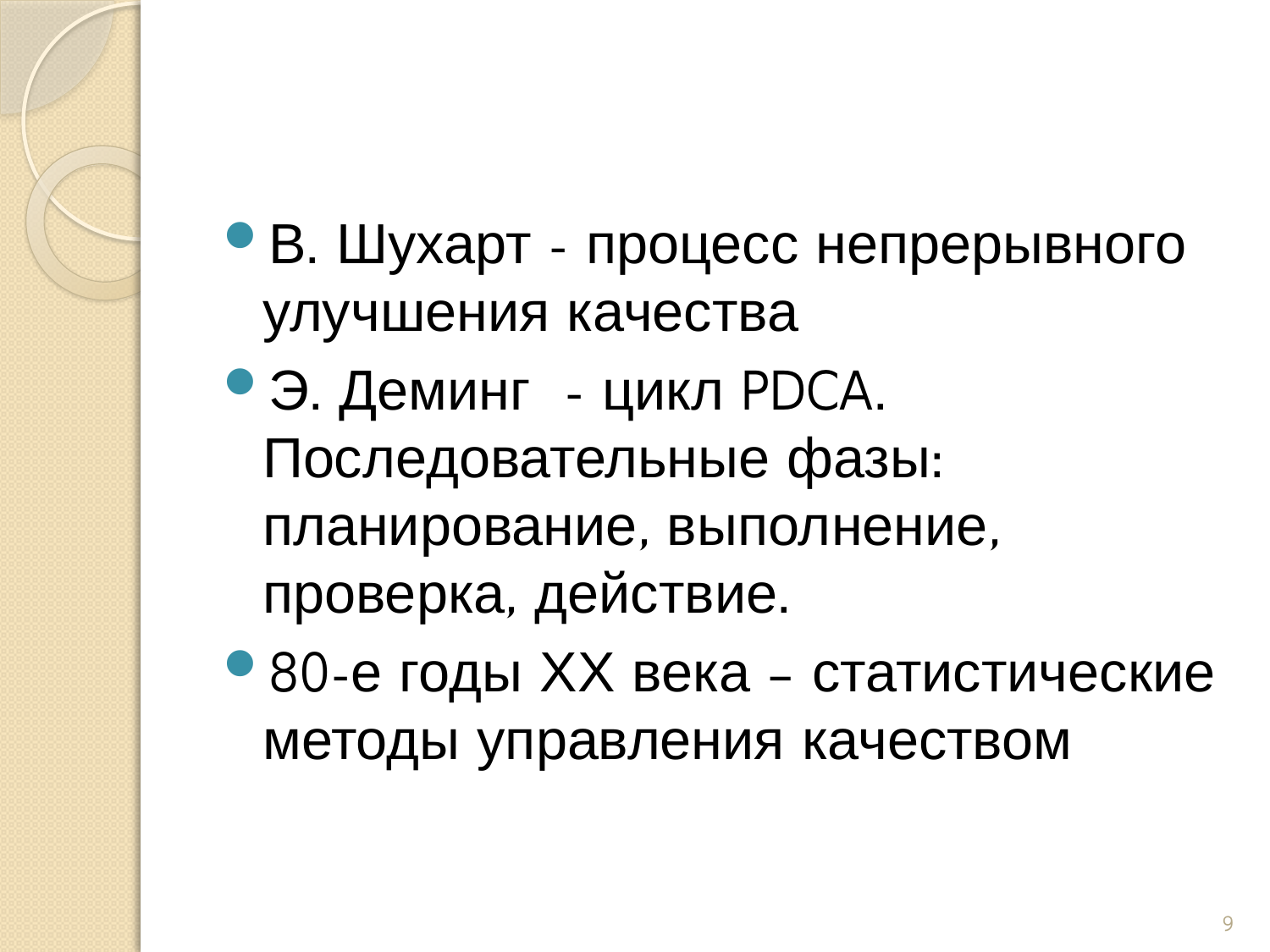

#
В. Шухарт - процесс непрерывного улучшения качества
Э. Деминг  - цикл PDCA. Последовательные фазы: планирование, выполнение, проверка, действие.
80-е годы ХХ века – статистические методы управления качеством
9